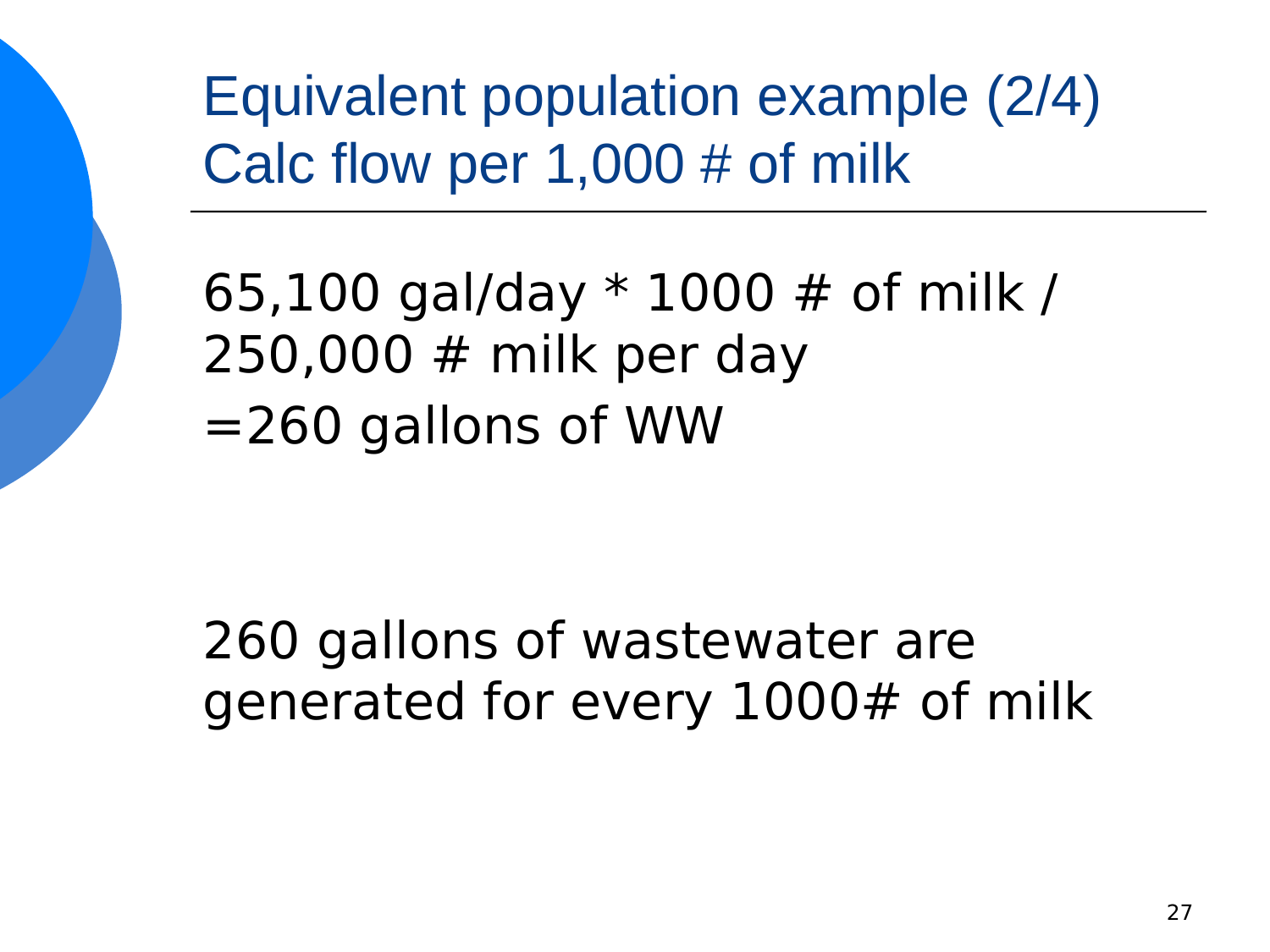

# Equivalent population example (2/4) Calc flow per 1,000 # of milk
65,100 gal/day * 1000 # of milk / 250,000 # milk per day
=260 gallons of WW

260 gallons of wastewater are generated for every 1000# of milk
27